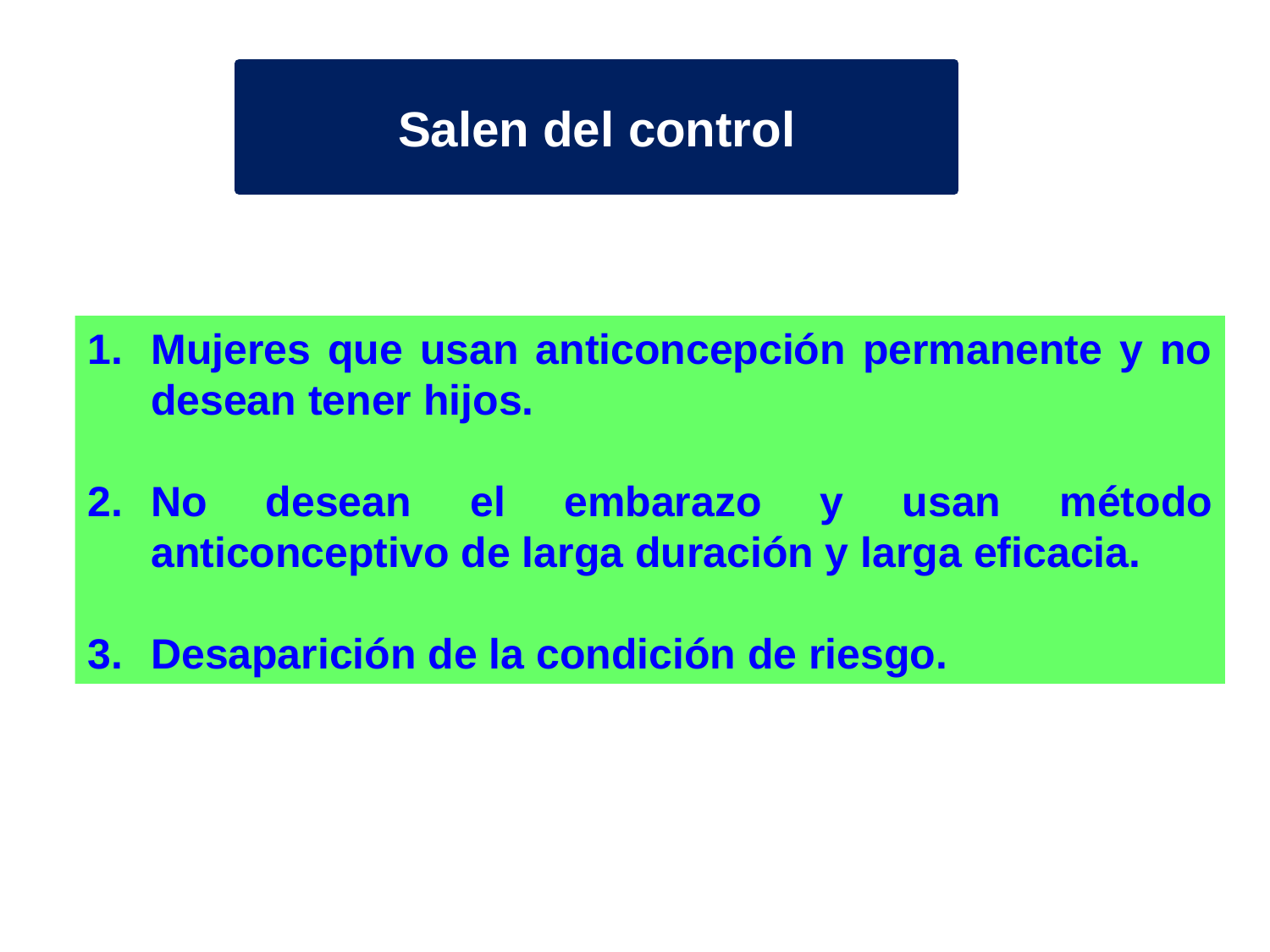

Salen del control
Mujeres que usan anticoncepción permanente y no desean tener hijos.

No desean el embarazo y usan método anticonceptivo de larga duración y larga eficacia.

Desaparición de la condición de riesgo.